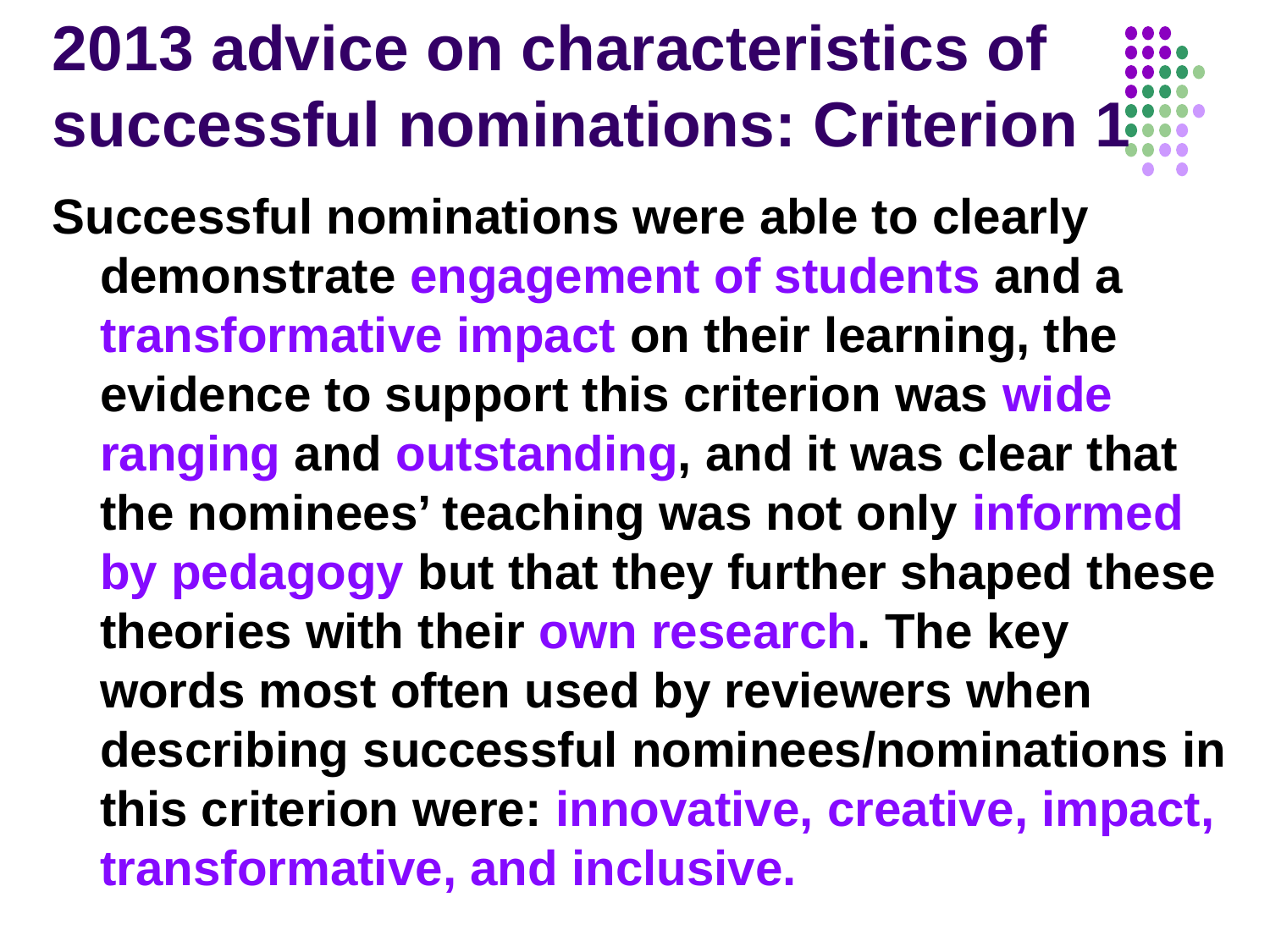

# 2013 advice on characteristics of successful nominations: Criterion 1
Successful nominations were able to clearly demonstrate engagement of students and a transformative impact on their learning, the evidence to support this criterion was wide ranging and outstanding, and it was clear that the nominees’ teaching was not only informed by pedagogy but that they further shaped these theories with their own research. The key words most often used by reviewers when describing successful nominees/nominations in this criterion were: innovative, creative, impact, transformative, and inclusive.